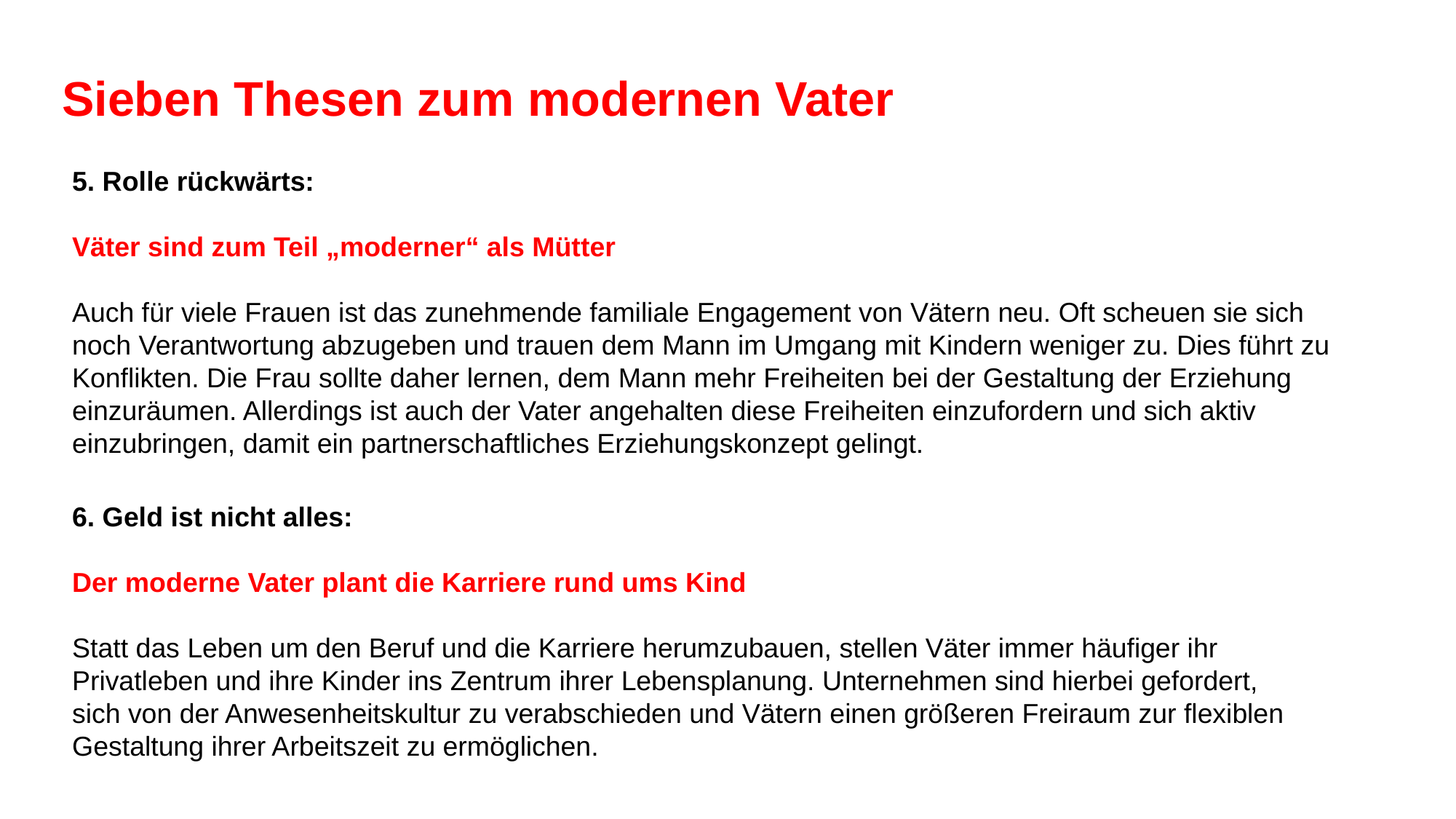

Sieben Thesen zum modernen Vater
5. Rolle rückwärts:

Väter sind zum Teil „moderner“ als Mütter

Auch für viele Frauen ist das zunehmende familiale Engagement von Vätern neu. Oft scheuen sie sich noch Verantwortung abzugeben und trauen dem Mann im Umgang mit Kindern weniger zu. Dies führt zu Konflikten. Die Frau sollte daher lernen, dem Mann mehr Freiheiten bei der Gestaltung der Erziehung
einzuräumen. Allerdings ist auch der Vater angehalten diese Freiheiten einzufordern und sich aktiv einzubringen, damit ein partnerschaftliches Erziehungskonzept gelingt.
6. Geld ist nicht alles:

Der moderne Vater plant die Karriere rund ums Kind

Statt das Leben um den Beruf und die Karriere herumzubauen, stellen Väter immer häufiger ihr Privatleben und ihre Kinder ins Zentrum ihrer Lebensplanung. Unternehmen sind hierbei gefordert,
sich von der Anwesenheitskultur zu verabschieden und Vätern einen größeren Freiraum zur flexiblen Gestaltung ihrer Arbeitszeit zu ermöglichen.